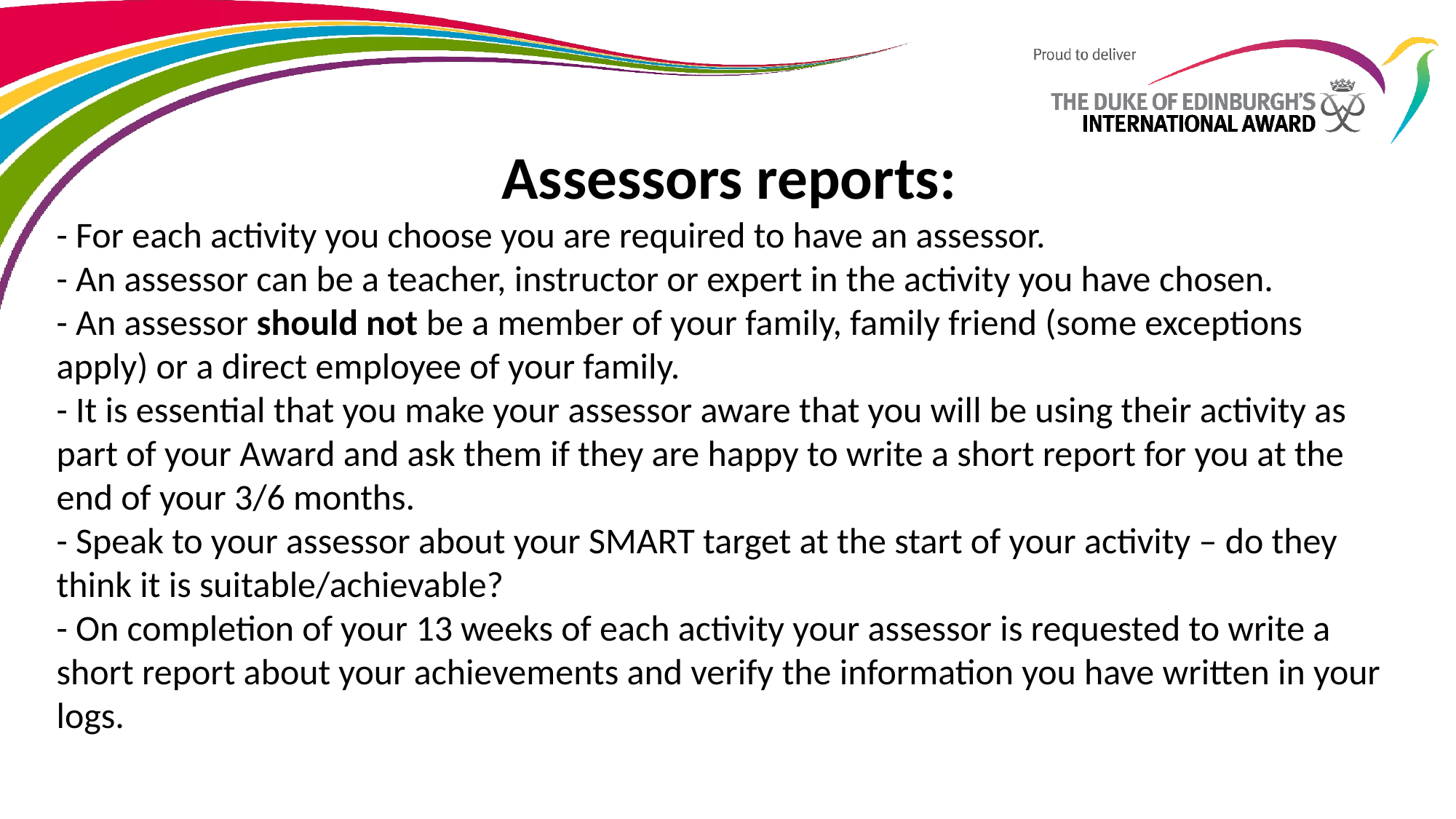

Assessors reports:
- For each activity you choose you are required to have an assessor.
- An assessor can be a teacher, instructor or expert in the activity you have chosen.
- An assessor should not be a member of your family, family friend (some exceptions apply) or a direct employee of your family.
- It is essential that you make your assessor aware that you will be using their activity as part of your Award and ask them if they are happy to write a short report for you at the end of your 3/6 months.
- Speak to your assessor about your SMART target at the start of your activity – do they think it is suitable/achievable?
- On completion of your 13 weeks of each activity your assessor is requested to write a short report about your achievements and verify the information you have written in your logs.